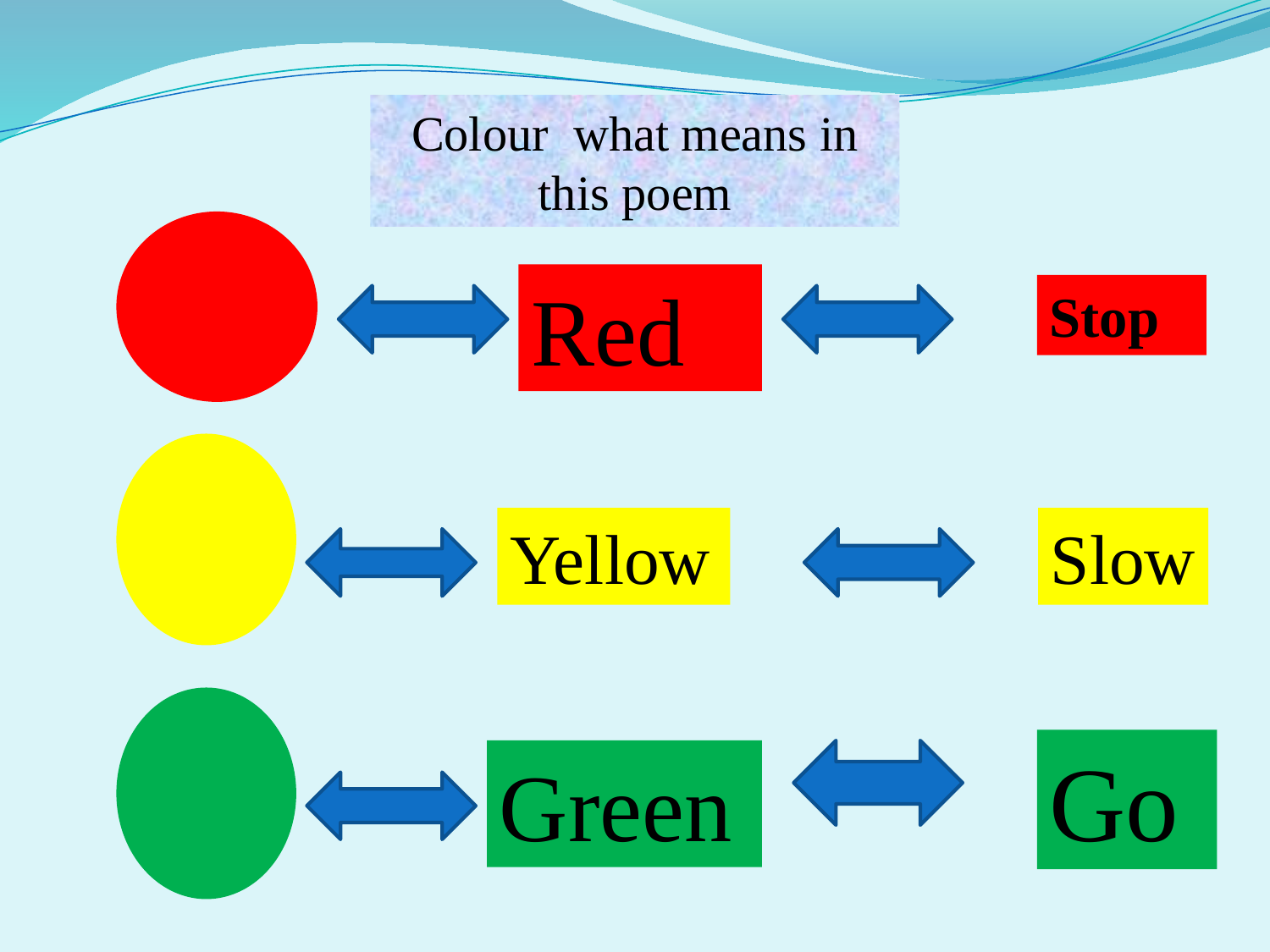

Colour  what means in this poem

Red
Stop

Yellow
Slow

Go
Green